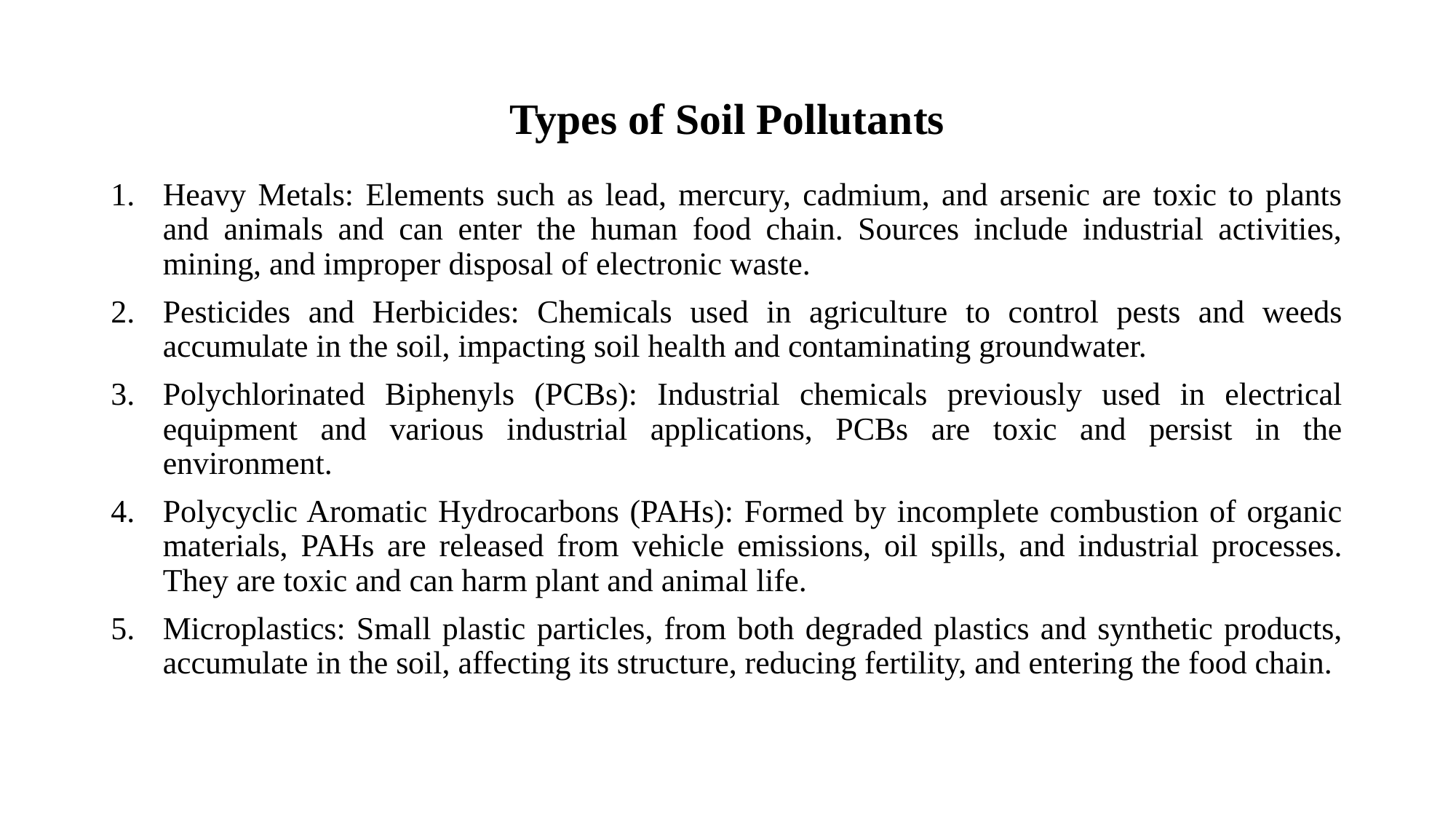

# Types of Soil Pollutants
Heavy Metals: Elements such as lead, mercury, cadmium, and arsenic are toxic to plants and animals and can enter the human food chain. Sources include industrial activities, mining, and improper disposal of electronic waste.
Pesticides and Herbicides: Chemicals used in agriculture to control pests and weeds accumulate in the soil, impacting soil health and contaminating groundwater.
Polychlorinated Biphenyls (PCBs): Industrial chemicals previously used in electrical equipment and various industrial applications, PCBs are toxic and persist in the environment.
Polycyclic Aromatic Hydrocarbons (PAHs): Formed by incomplete combustion of organic materials, PAHs are released from vehicle emissions, oil spills, and industrial processes. They are toxic and can harm plant and animal life.
Microplastics: Small plastic particles, from both degraded plastics and synthetic products, accumulate in the soil, affecting its structure, reducing fertility, and entering the food chain.